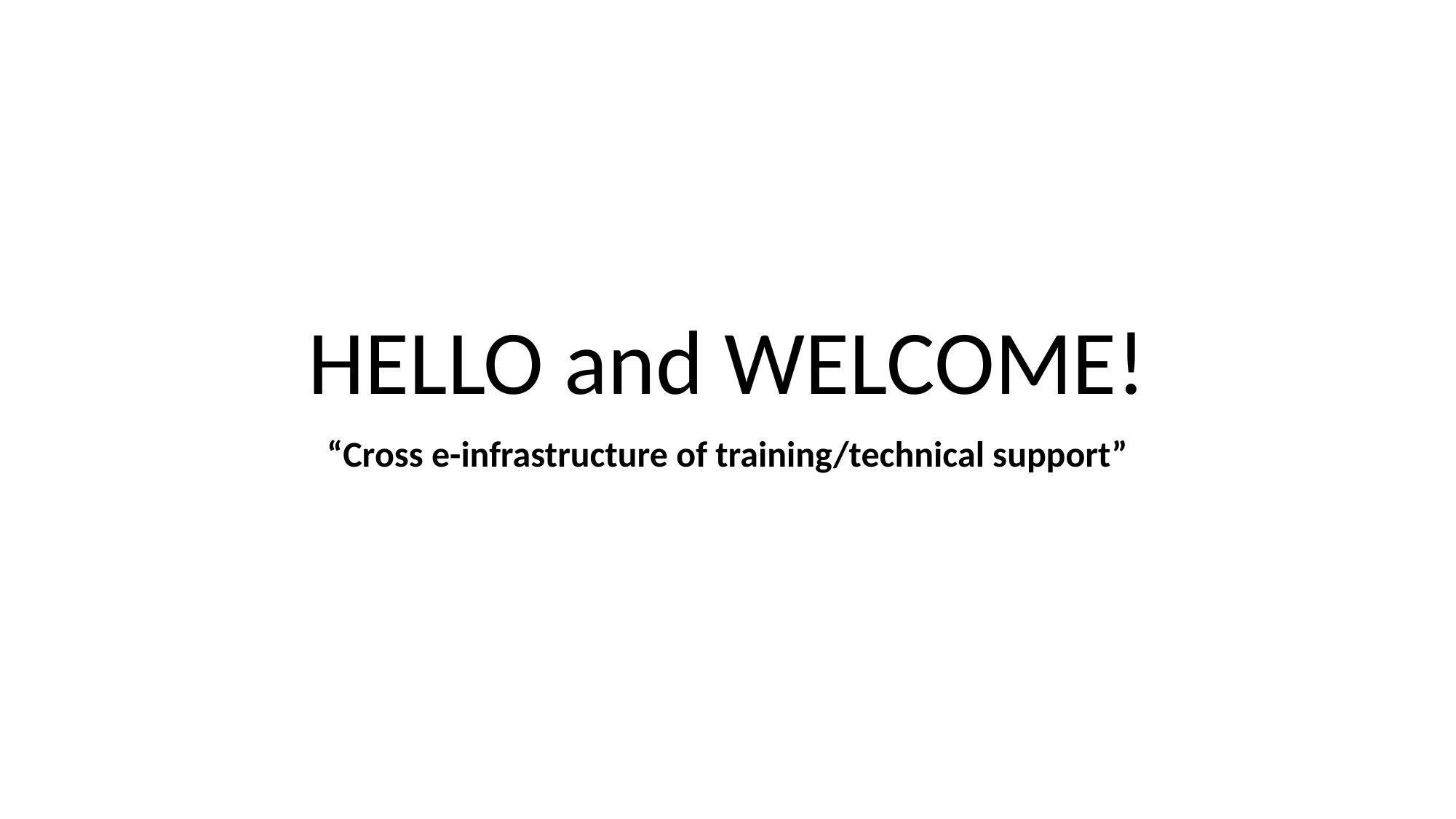

# HELLO and WELCOME!
“Cross e-infrastructure of training/technical support”